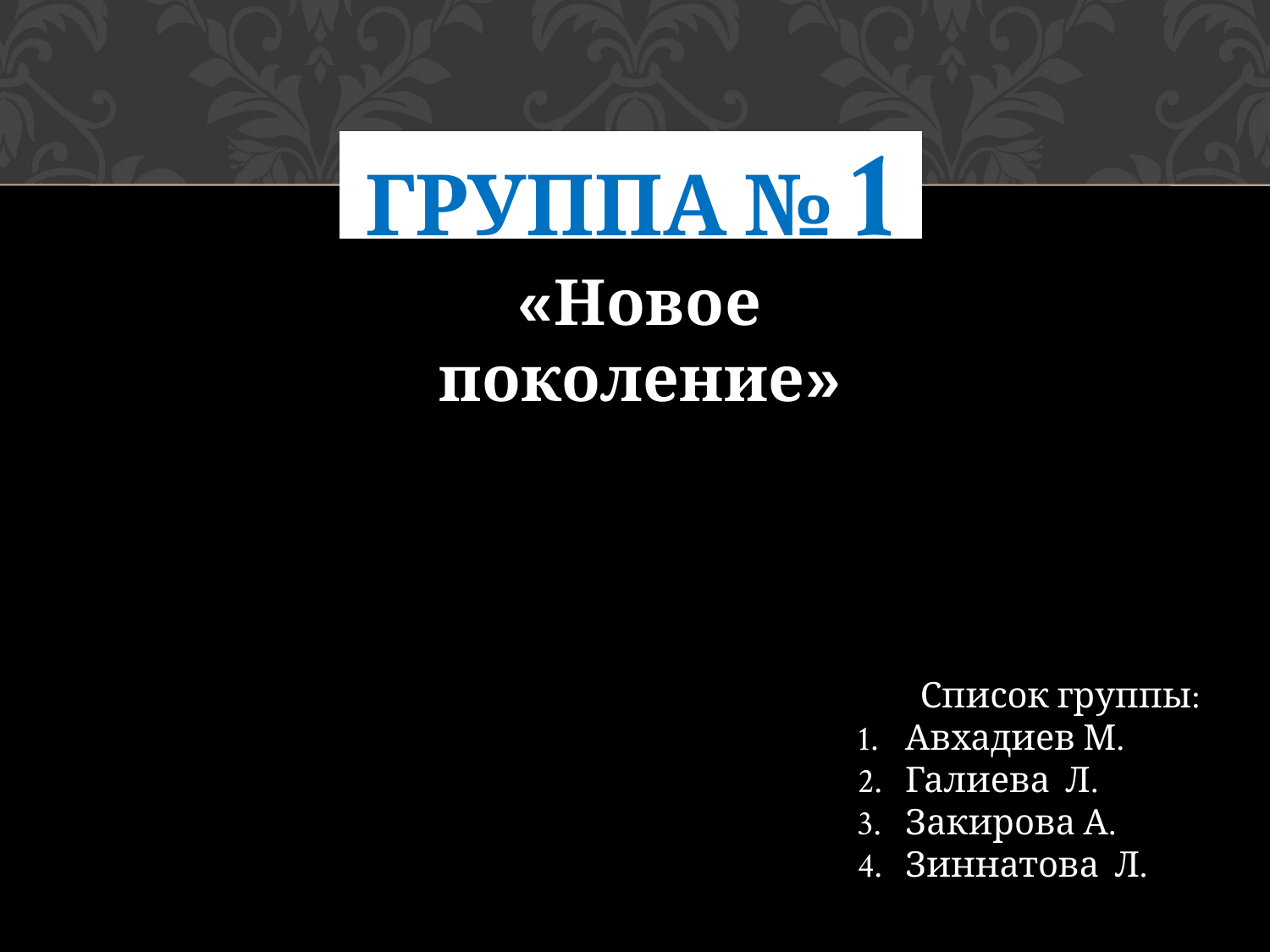

# Группа № 1
«Новое поколение»
        Список группы:
Авхадиев М.
Галиева  Л.
Закирова А.
Зиннатова  Л.